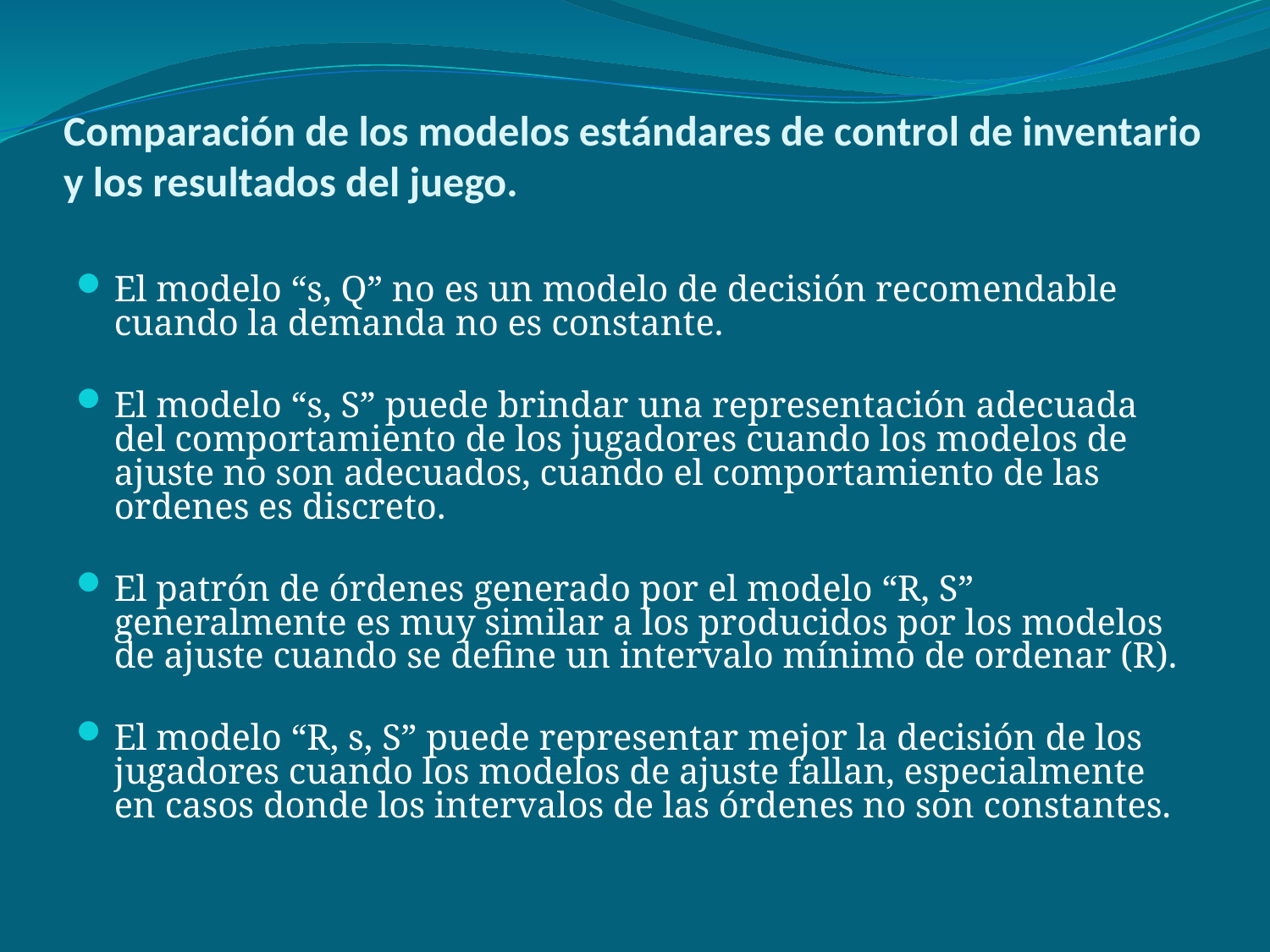

# Comparación de los modelos estándares de control de inventario y los resultados del juego.
El modelo “s, Q” no es un modelo de decisión recomendable cuando la demanda no es constante.

El modelo “s, S” puede brindar una representación adecuada del comportamiento de los jugadores cuando los modelos de ajuste no son adecuados, cuando el comportamiento de las ordenes es discreto.

El patrón de órdenes generado por el modelo “R, S” generalmente es muy similar a los producidos por los modelos de ajuste cuando se define un intervalo mínimo de ordenar (R).

El modelo “R, s, S” puede representar mejor la decisión de los jugadores cuando los modelos de ajuste fallan, especialmente en casos donde los intervalos de las órdenes no son constantes.